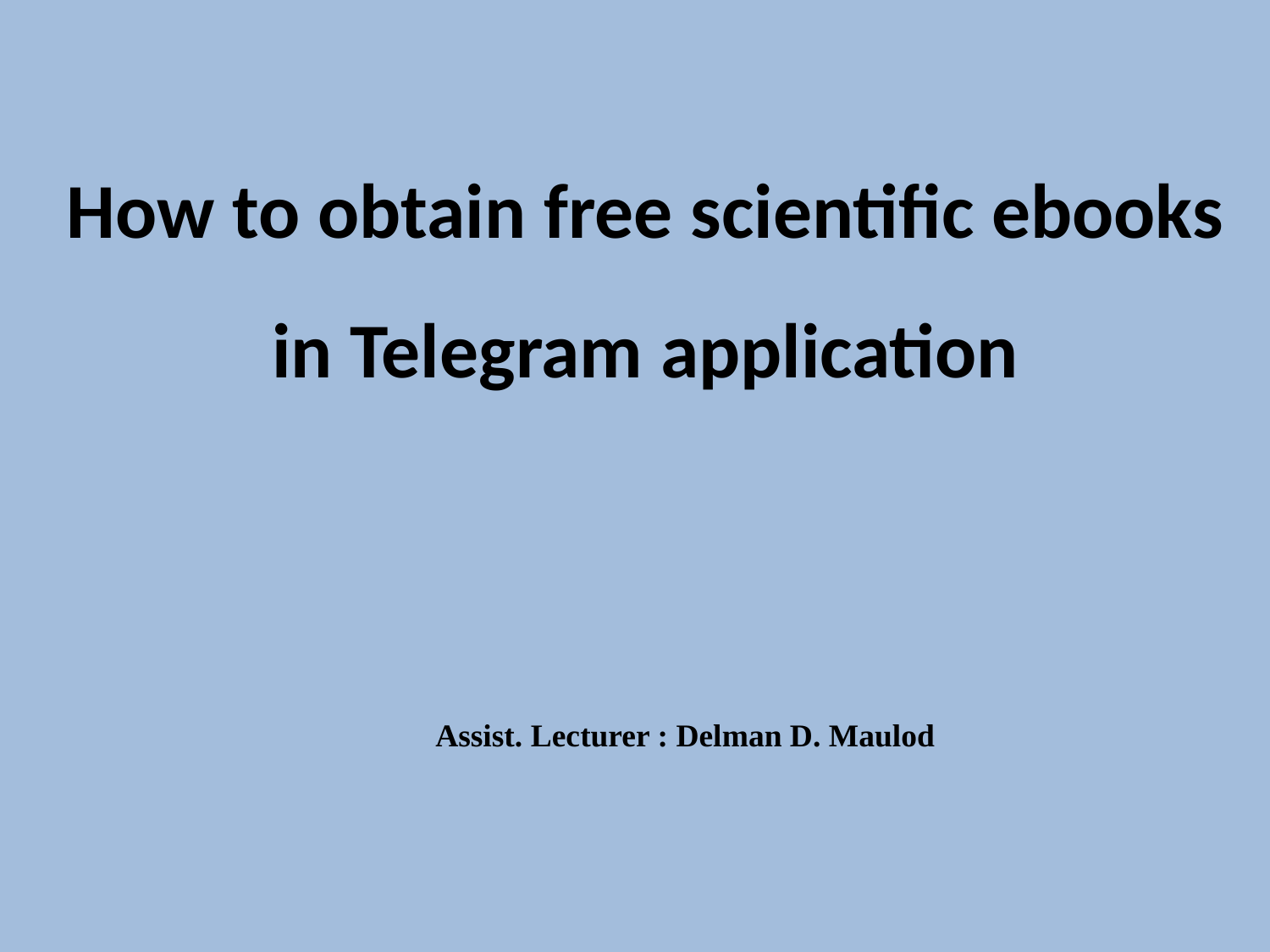

# How to obtain free scientific ebooks in Telegram application
Assist. Lecturer : Delman D. Maulod